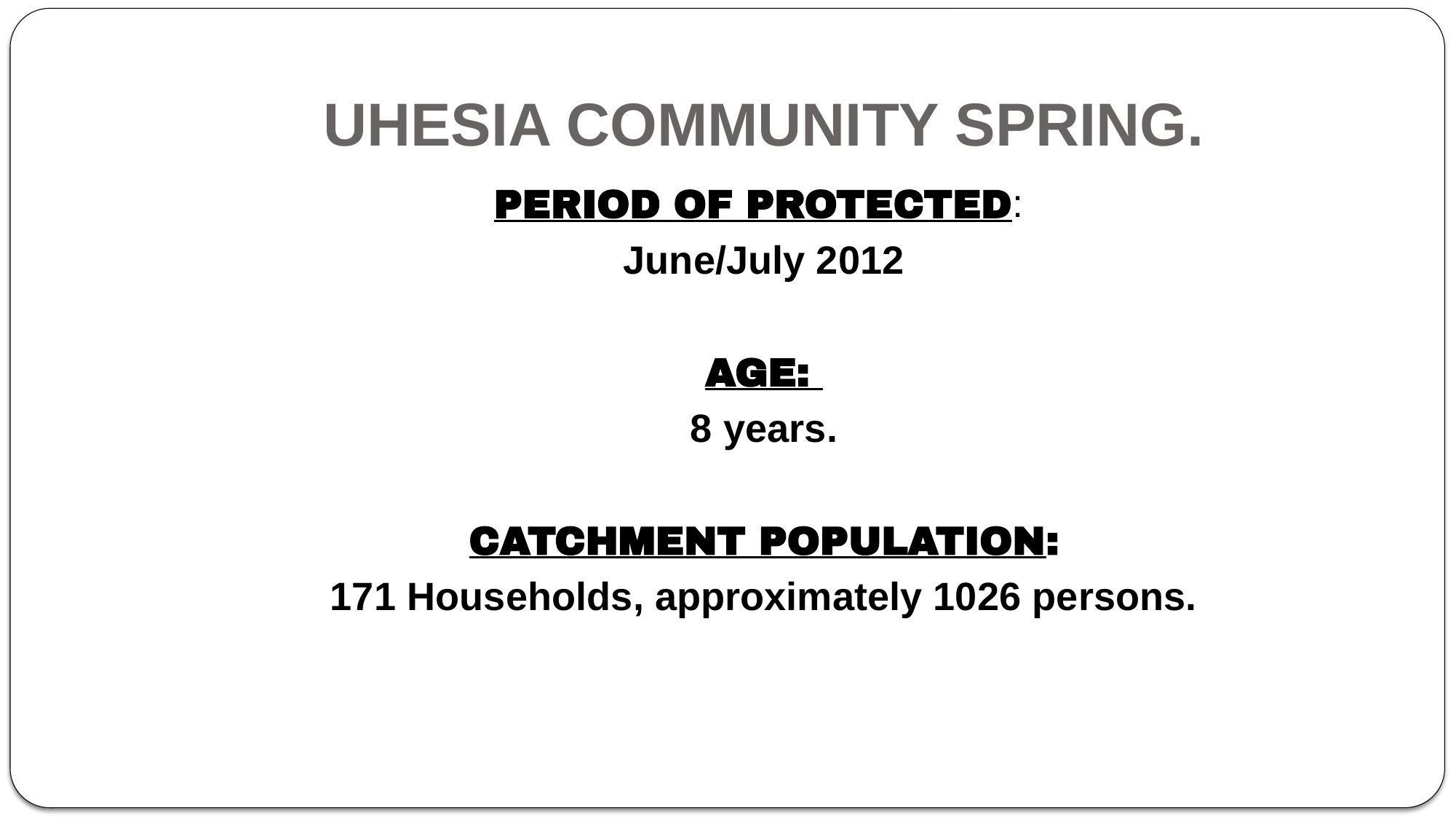

# UHESIA COMMUNITY SPRING.
PERIOD OF PROTECTED:
June/July 2012

AGE:
8 years.

CATCHMENT POPULATION:
171 Households, approximately 1026 persons.